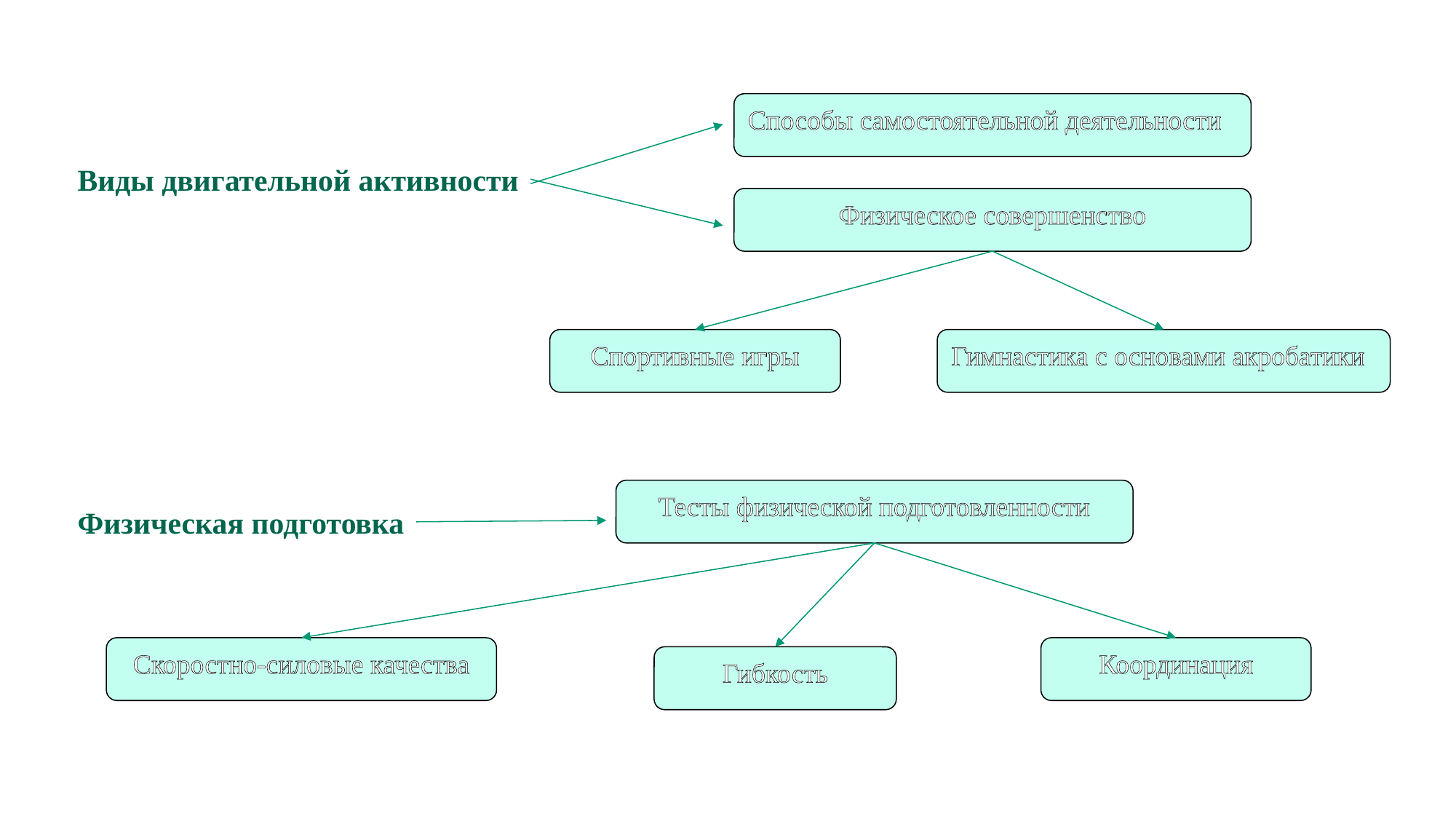

Способы самостоятельной деятельности
Виды двигательной активности
Физическое совершенство
Спортивные игры
Гимнастика с основами акробатики
Тесты физической подготовленности
Физическая подготовка
Скоростно-силовые качества
Координация
Гибкость